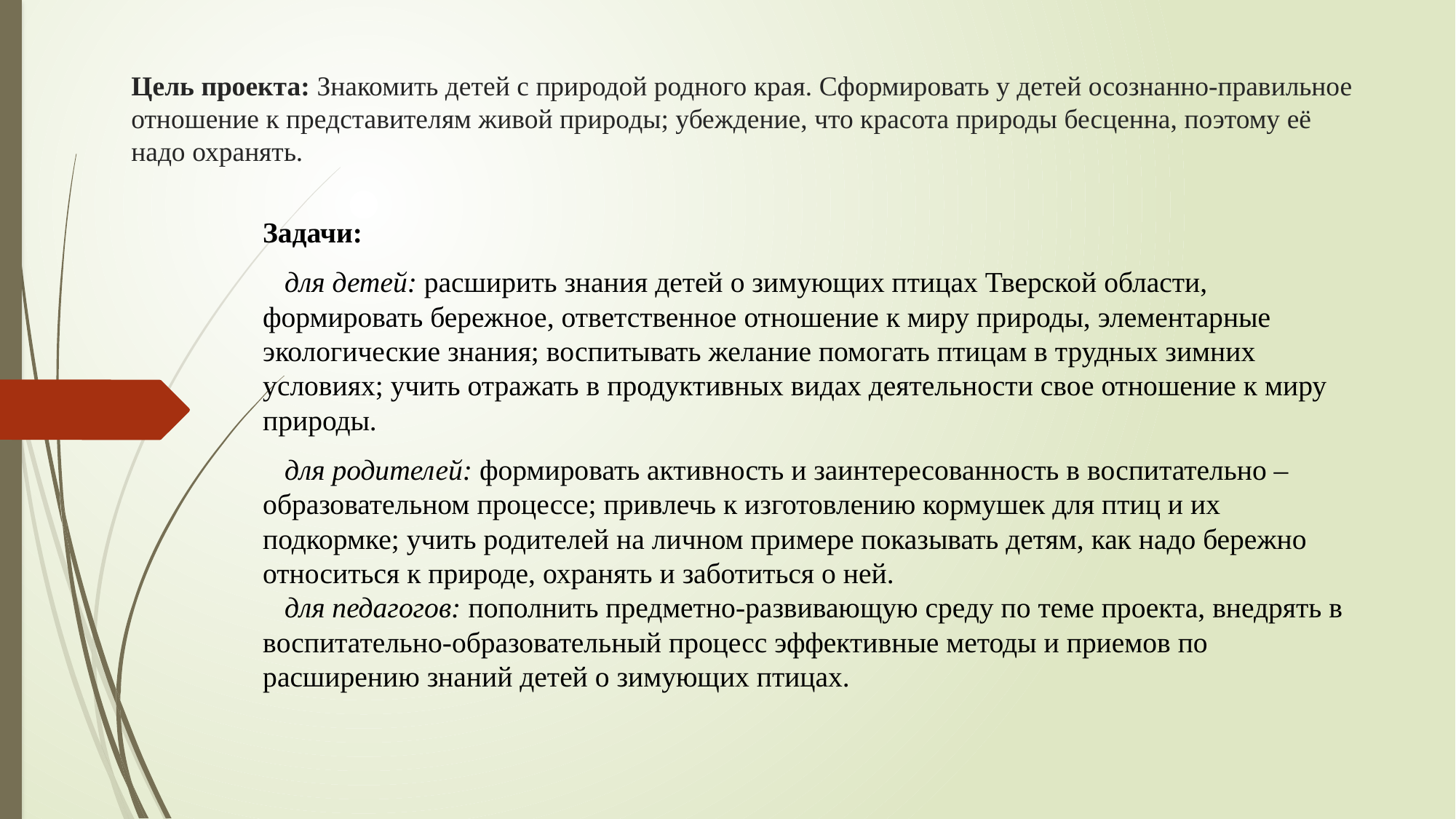

# Цель проекта: Знакомить детей с природой родного края. Сформировать у детей осознанно-правильное отношение к представителям живой природы; убеждение, что красота природы бесценна, поэтому её надо охранять.
Задачи:
   для детей: расширить знания детей о зимующих птицах Тверской области, формировать бережное, ответственное отношение к миру природы, элементарные экологические знания; воспитывать желание помогать птицам в трудных зимних условиях; учить отражать в продуктивных видах деятельности свое отношение к миру природы.
   для родителей: формировать активность и заинтересованность в воспитательно – образовательном процессе; привлечь к изготовлению кормушек для птиц и их подкормке; учить родителей на личном примере показывать детям, как надо бережно относиться к природе, охранять и заботиться о ней.
   для педагогов: пополнить предметно-развивающую среду по теме проекта, внедрять в воспитательно-образовательный процесс эффективные методы и приемов по расширению знаний детей о зимующих птицах.